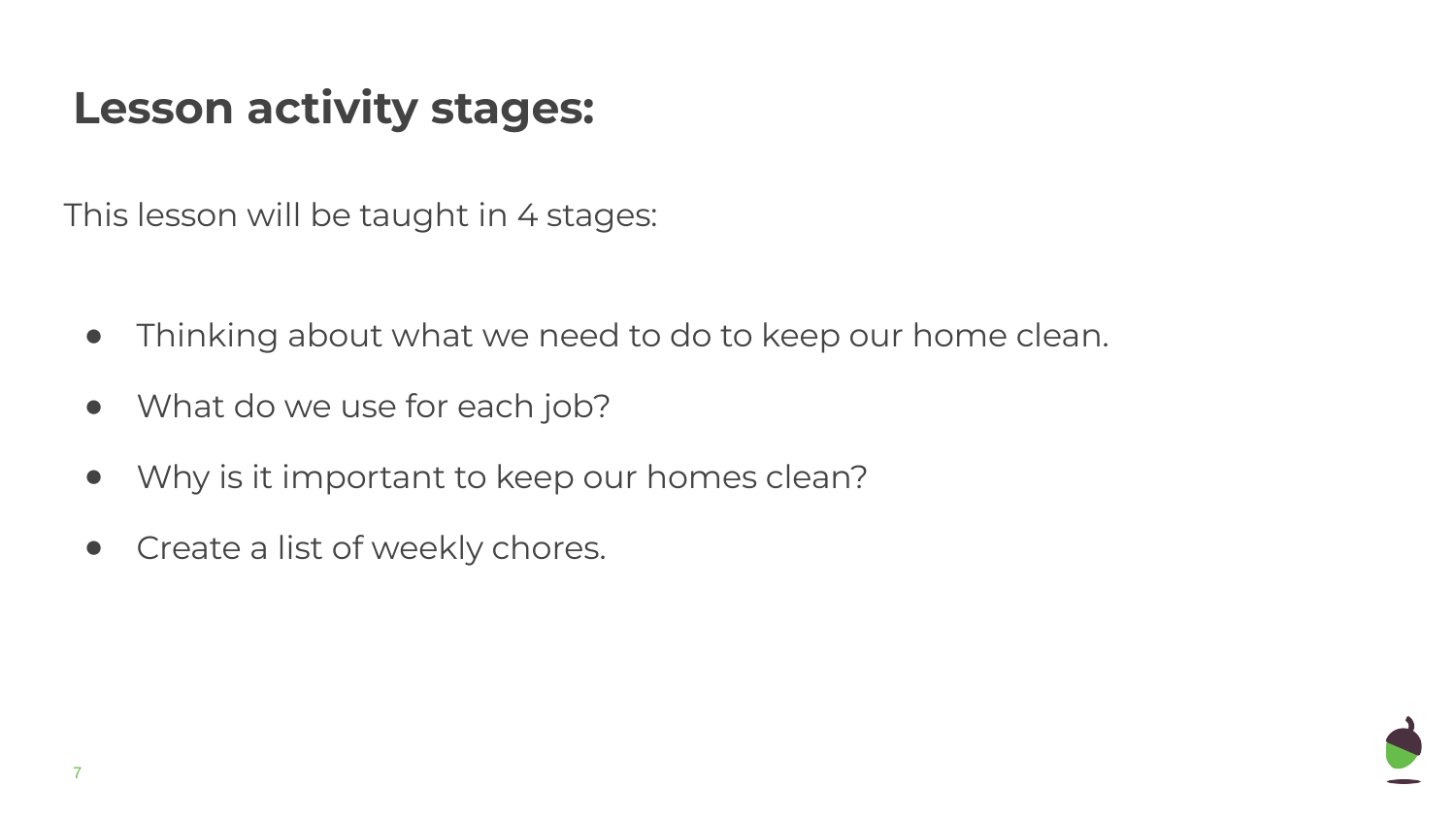

# Lesson activity stages:
This lesson will be taught in 4 stages:

Thinking about what we need to do to keep our home clean.
What do we use for each job?
Why is it important to keep our homes clean?
Create a list of weekly chores.

7